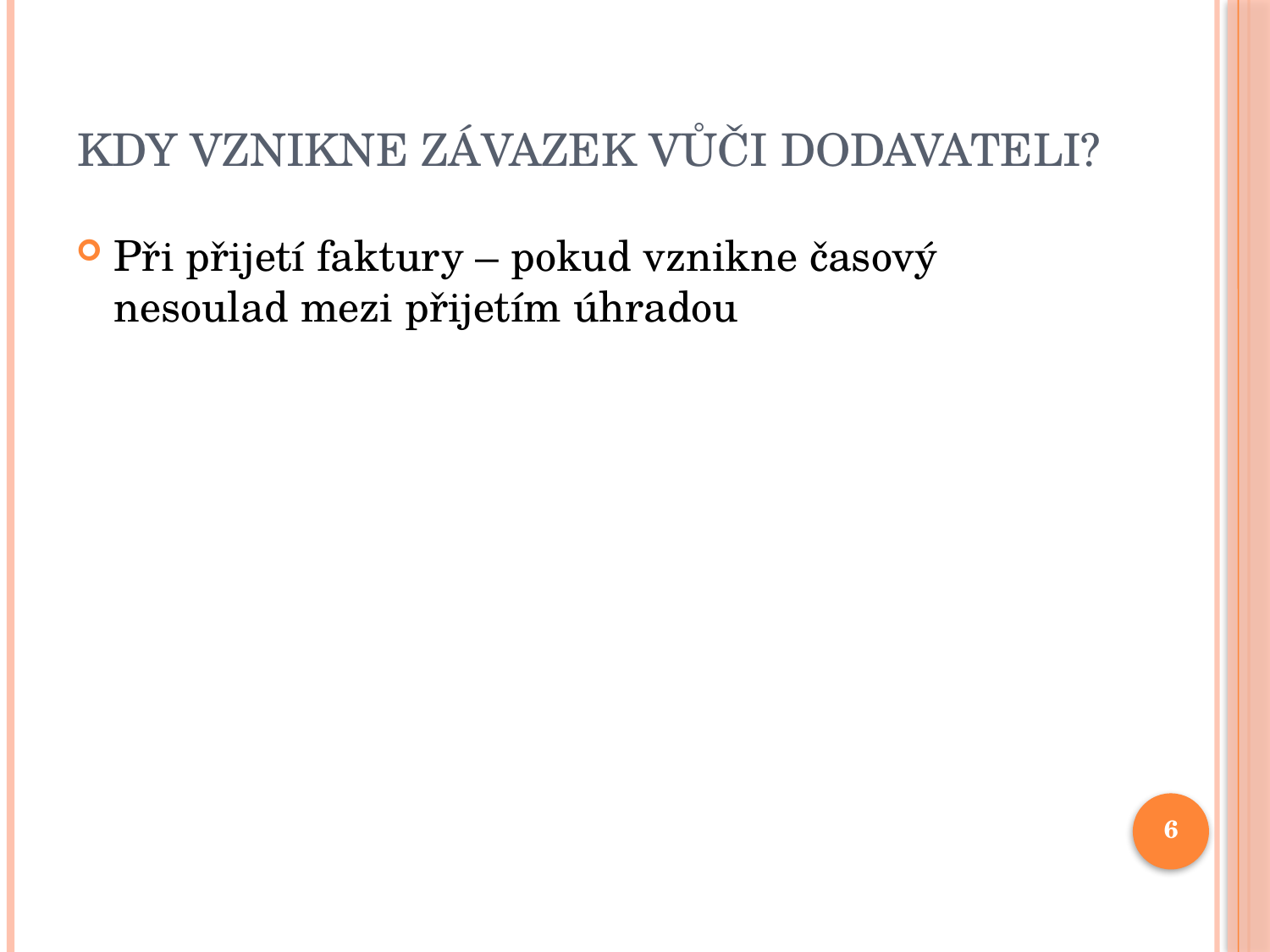

# Kdy vznikne závazek vůči dodavateli?
Při přijetí faktury – pokud vznikne časový nesoulad mezi přijetím úhradou

6